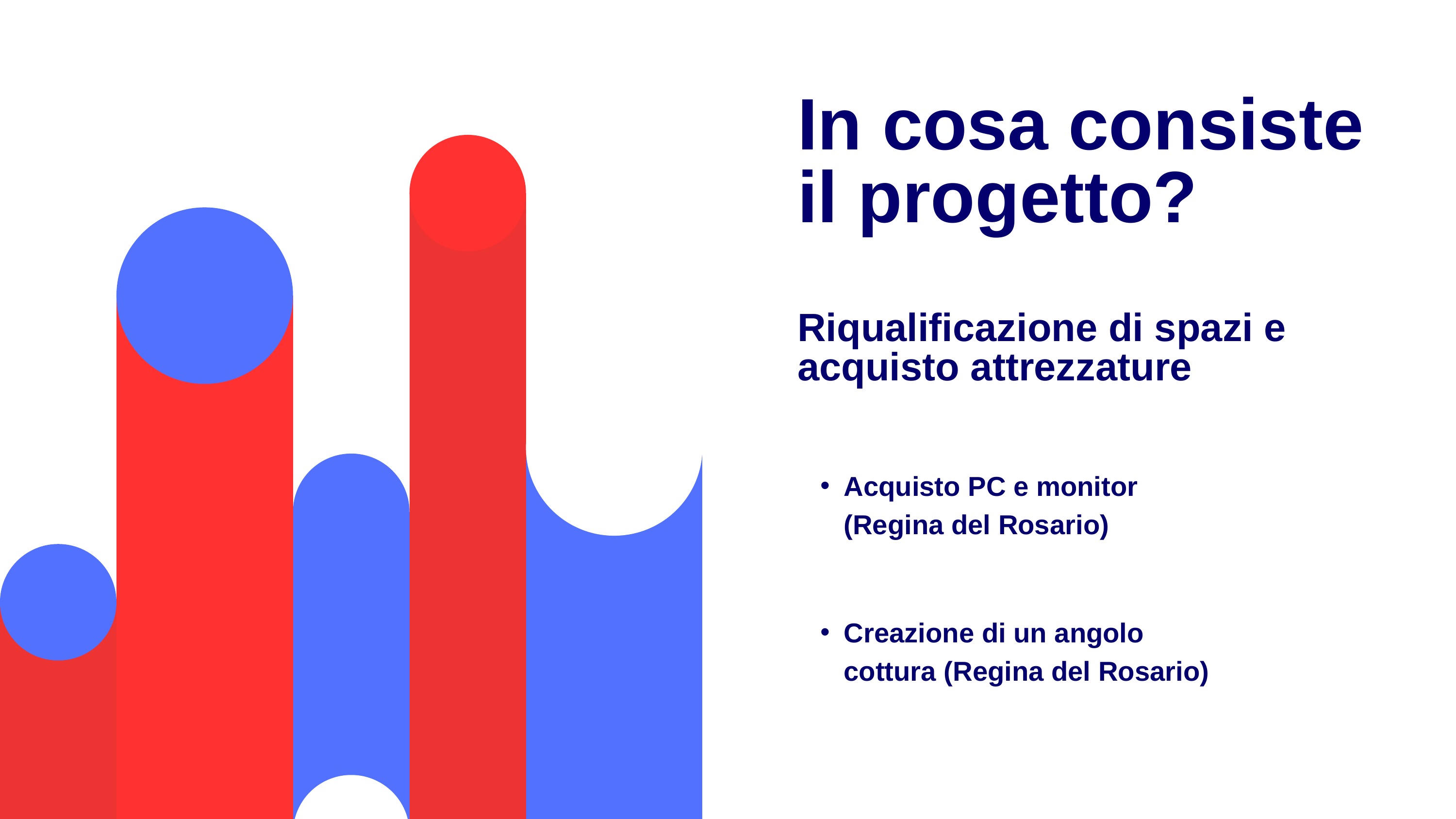

In cosa consiste il progetto?

Riqualificazione di spazi e acquisto attrezzature

Acquisto PC e monitor (Regina del Rosario)

Creazione di un angolo cottura (Regina del Rosario)